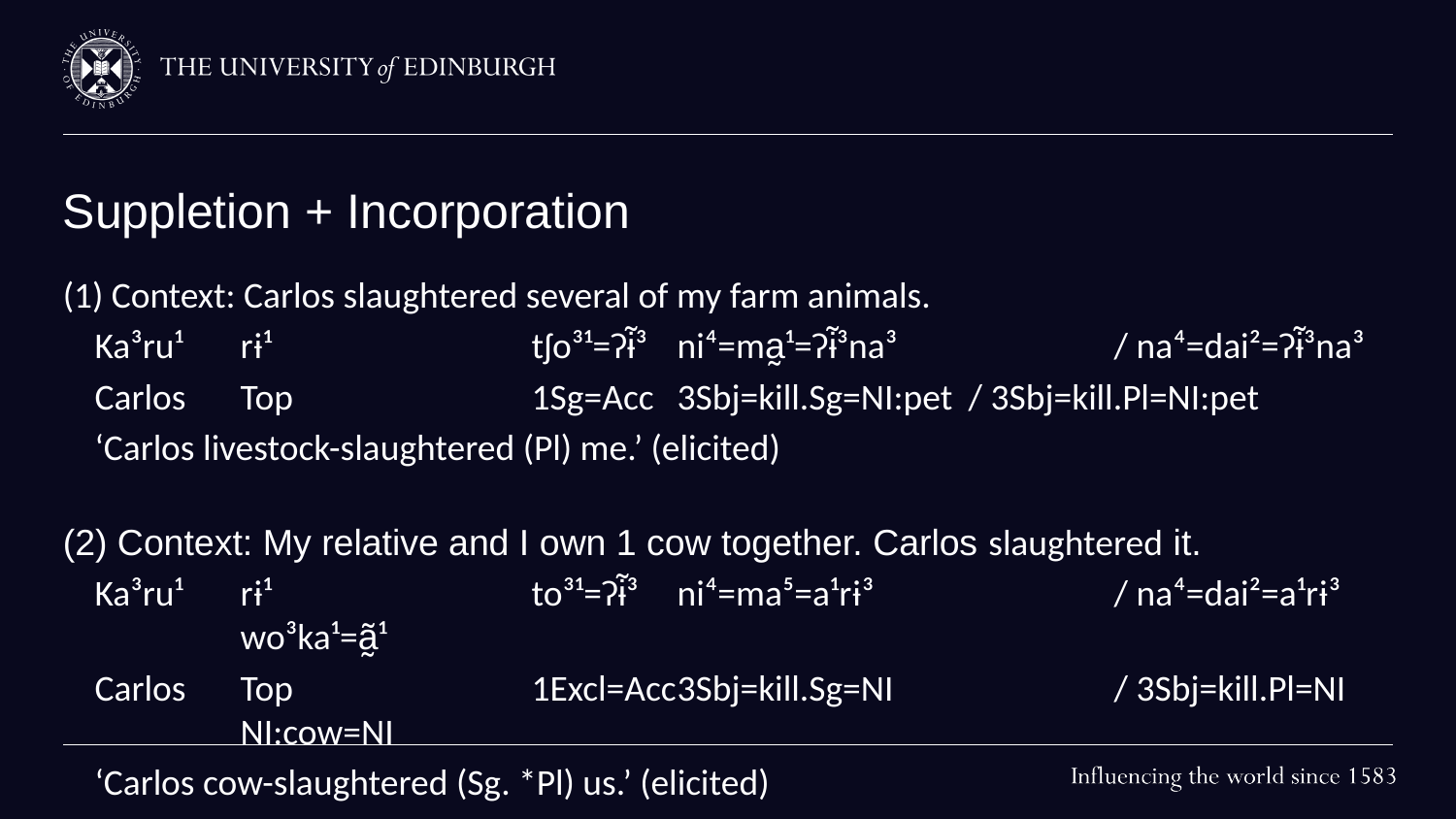

# Suppletion + Incorporation
(1) Context: Carlos slaughtered several of my farm animals.
Ka³ru¹	rɨ¹		tʃo³¹=ʔɨ̃³ 	ni⁴=ma̰¹=ʔɨ̃³na³ 		/ na⁴=dai²=ʔɨ̃³na³
Carlos	Top		1Sg=Acc	3Sbj=kill.Sg=NI:pet	/ 3Sbj=kill.Pl=NI:pet
‘Carlos livestock-slaughtered (Pl) me.’ (elicited)
(2) Context: My relative and I own 1 cow together. Carlos slaughtered it.
Ka³ru¹	rɨ¹		to³¹=ʔɨ̃³ 	ni⁴=ma⁵=a¹rɨ³ 		/ na⁴=dai²=a¹rɨ³	wo³ka¹=ã̰¹
Carlos	Top		1Excl=Acc	3Sbj=kill.Sg=NI		/ 3Sbj=kill.Pl=NI	NI:cow=NI
‘Carlos cow-slaughtered (Sg. *Pl) us.’ (elicited)